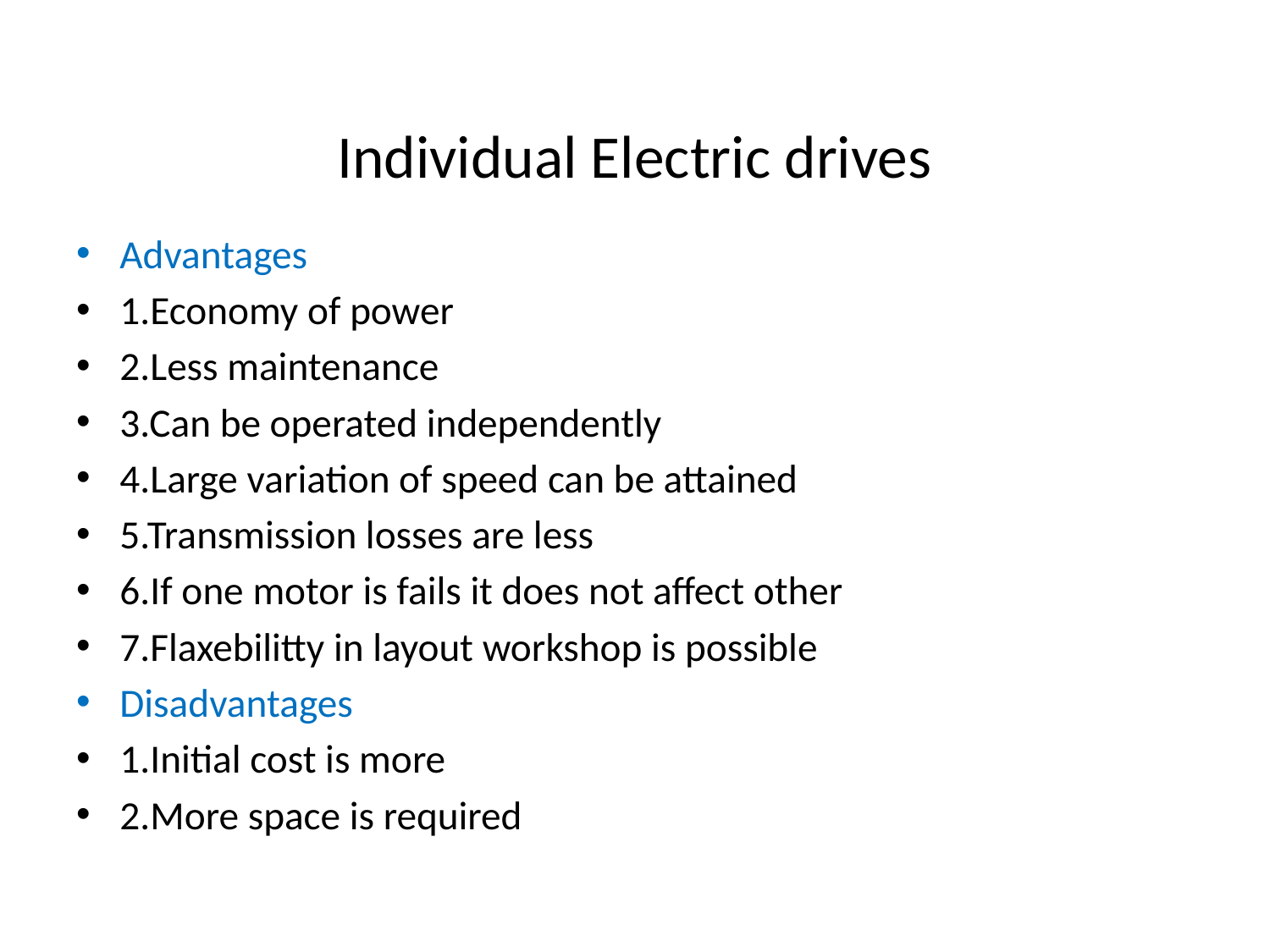

# Individual Electric drives
Advantages
1.Economy of power
2.Less maintenance
3.Can be operated independently
4.Large variation of speed can be attained
5.Transmission losses are less
6.If one motor is fails it does not affect other
7.Flaxebilitty in layout workshop is possible
Disadvantages
1.Initial cost is more
2.More space is required